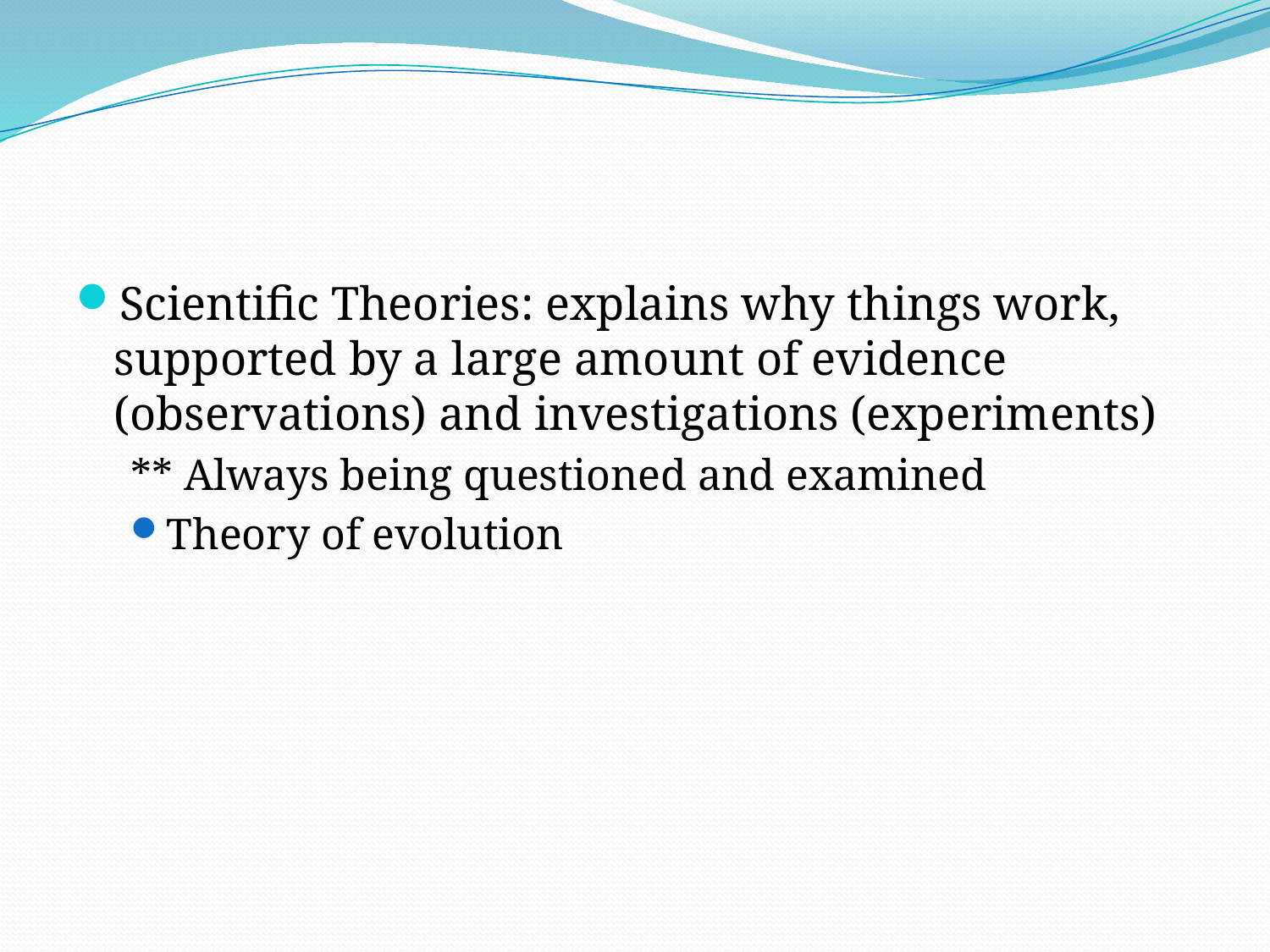

#
Scientific Theories: explains why things work, supported by a large amount of evidence (observations) and investigations (experiments)
** Always being questioned and examined
Theory of evolution